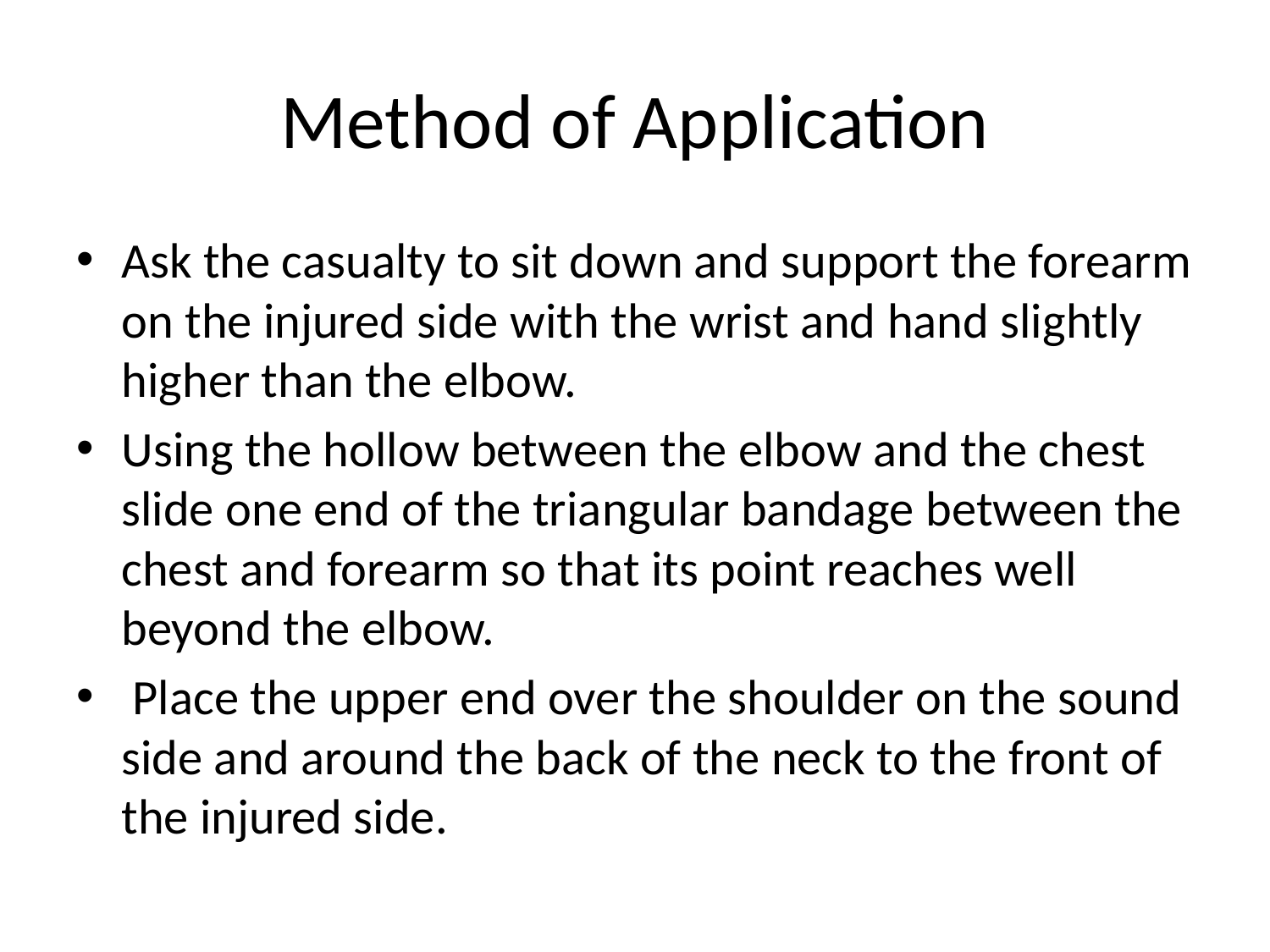

# Method of Application
Ask the casualty to sit down and support the forearm on the injured side with the wrist and hand slightly higher than the elbow.
Using the hollow between the elbow and the chest slide one end of the triangular bandage between the chest and forearm so that its point reaches well beyond the elbow.
 Place the upper end over the shoulder on the sound side and around the back of the neck to the front of the injured side.